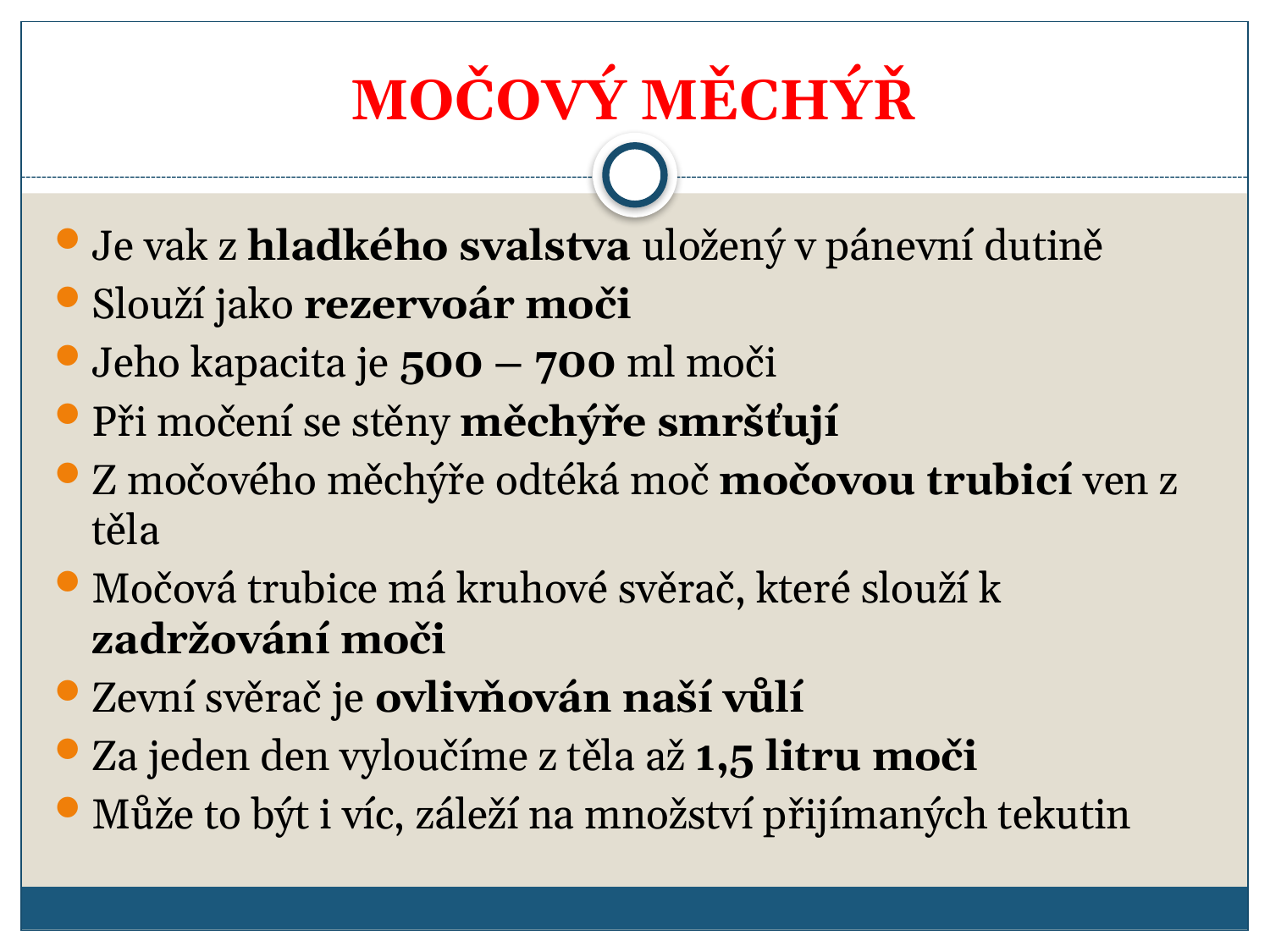

# MOČOVÝ MĚCHÝŘ
Je vak z hladkého svalstva uložený v pánevní dutině
Slouží jako rezervoár moči
Jeho kapacita je 500 – 700 ml moči
Při močení se stěny měchýře smršťují
Z močového měchýře odtéká moč močovou trubicí ven z těla
Močová trubice má kruhové svěrač, které slouží k zadržování moči
Zevní svěrač je ovlivňován naší vůlí
Za jeden den vyloučíme z těla až 1,5 litru moči
Může to být i víc, záleží na množství přijímaných tekutin